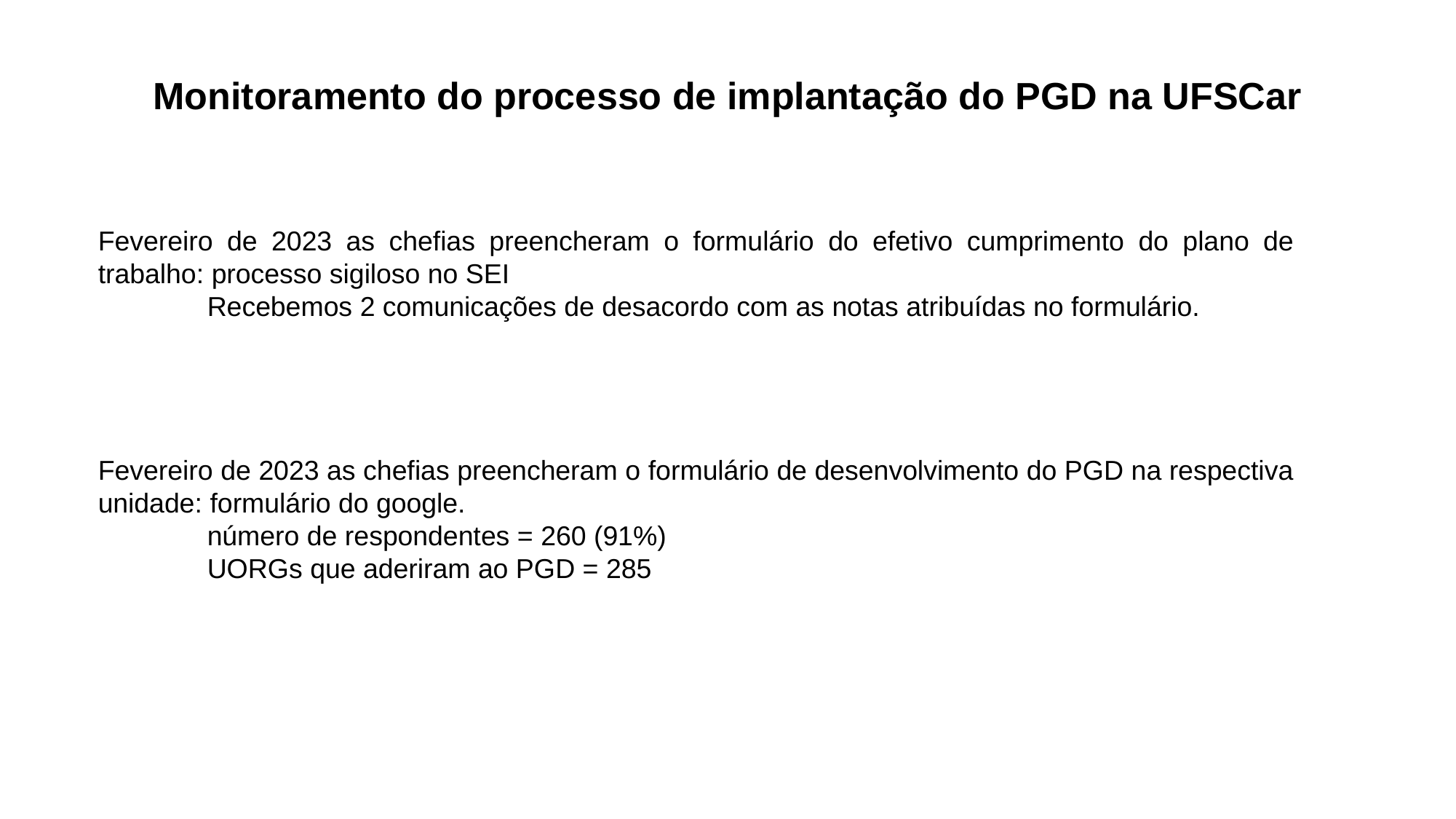

Monitoramento do processo de implantação do PGD na UFSCar
Fevereiro de 2023 as chefias preencheram o formulário do efetivo cumprimento do plano de trabalho: processo sigiloso no SEI
	Recebemos 2 comunicações de desacordo com as notas atribuídas no formulário.

Fevereiro de 2023 as chefias preencheram o formulário de desenvolvimento do PGD na respectiva unidade: formulário do google.
	número de respondentes = 260 (91%)
	UORGs que aderiram ao PGD = 285